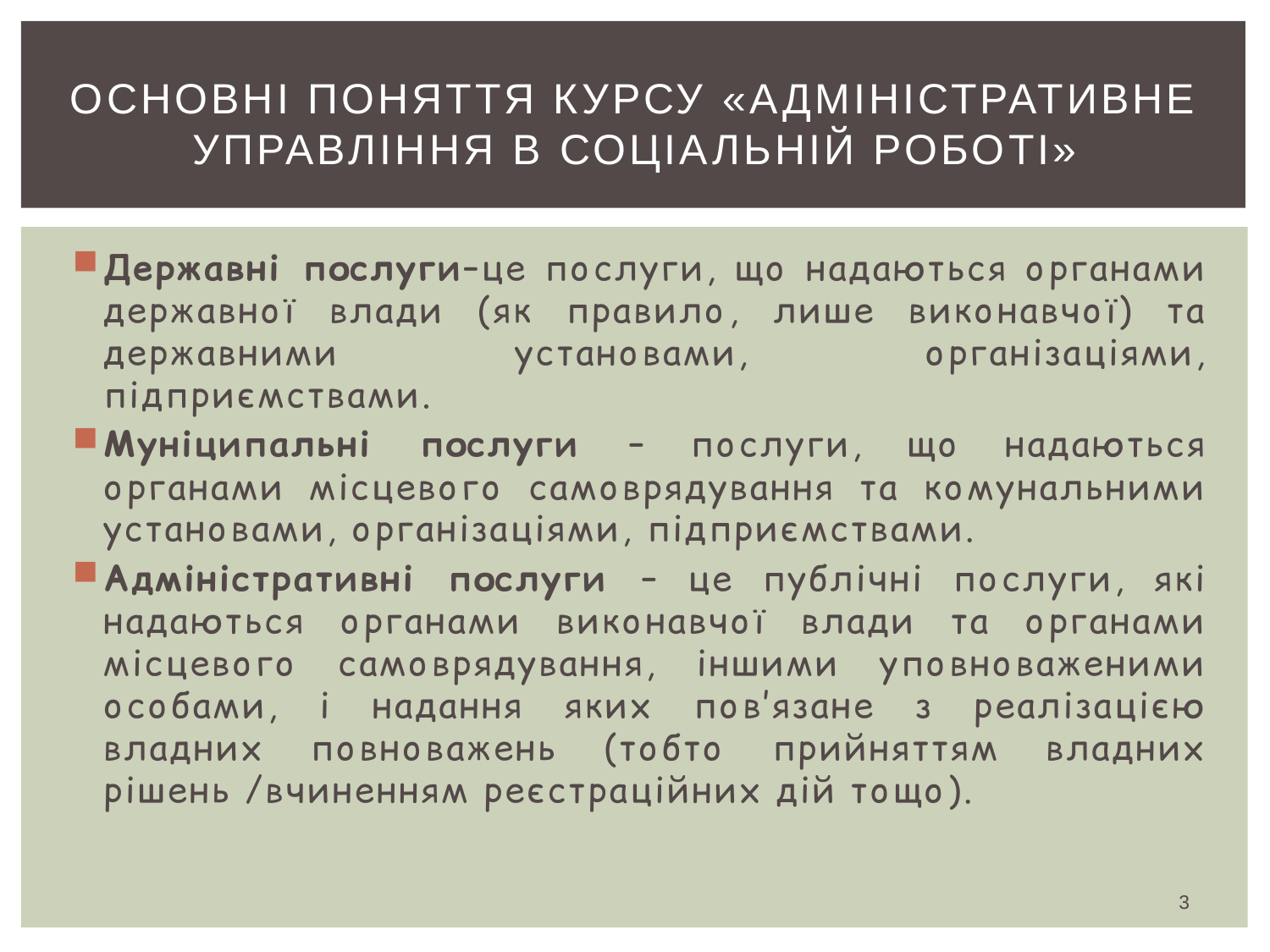

# Основні поняття курсу «адміністративне управління в соціальній роботі»
Державні послуги–це послуги, що надаються органами державної влади (як правило, лише виконавчої) та державними установами, організаціями, підприємствами.
Муніципальні послуги – послуги, що надаються органами місцевого самоврядування та комунальними установами, організаціями, підприємствами.
Адміністративні послуги – це публічні послуги, які надаються органами виконавчої влади та органами місцевого самоврядування, іншими уповноваженими особами, і надання яких пов’язане з реалізацією владних повноважень (тобто прийняттям владних рішень /вчиненням реєстраційних дій тощо).

3